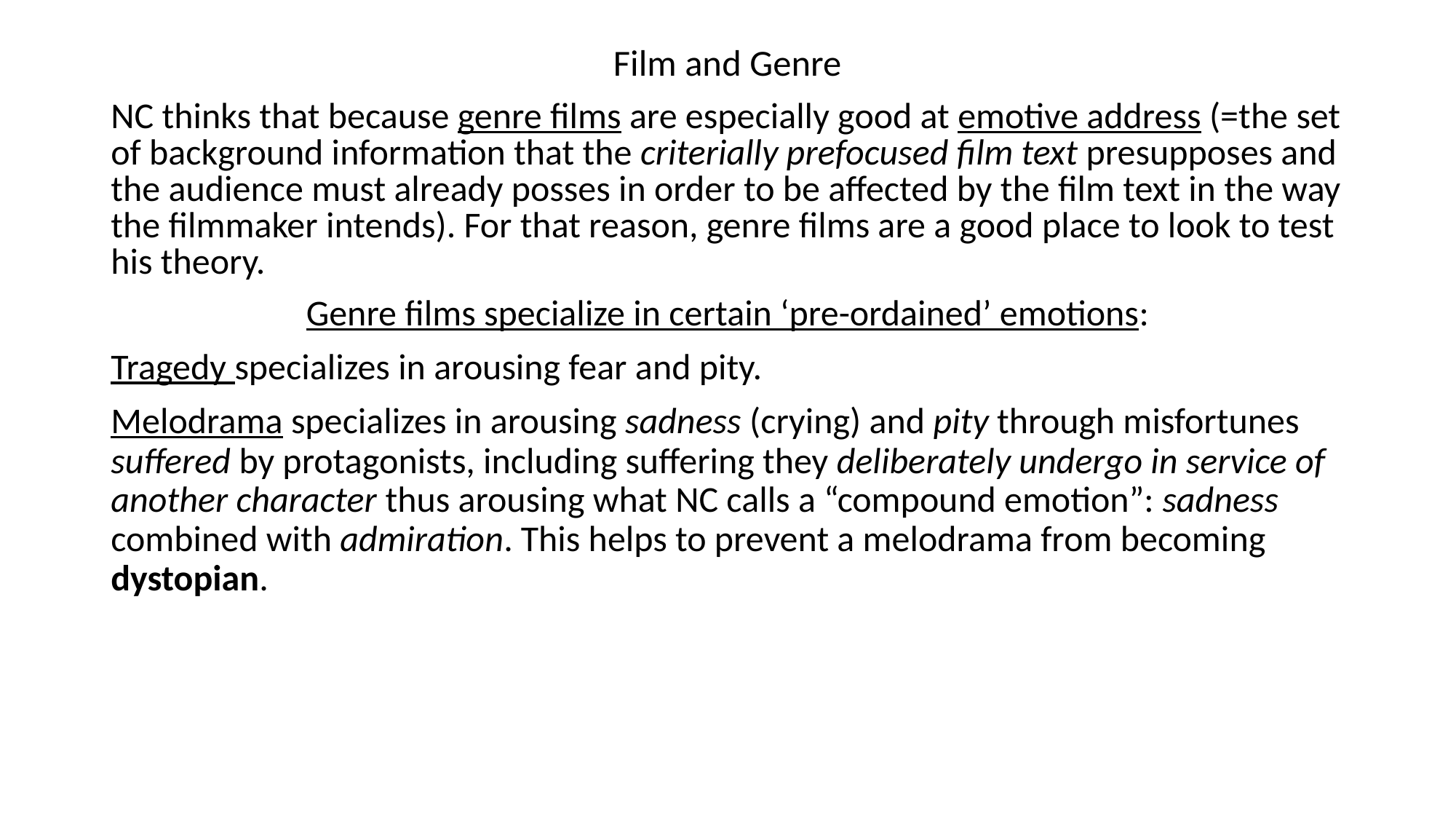

# Film and Genre
NC thinks that because genre films are especially good at emotive address (=the set of background information that the criterially prefocused film text presupposes and the audience must already posses in order to be affected by the film text in the way the filmmaker intends). For that reason, genre films are a good place to look to test his theory.
Genre films specialize in certain ‘pre-ordained’ emotions:
Tragedy specializes in arousing fear and pity.
Melodrama specializes in arousing sadness (crying) and pity through misfortunes suffered by protagonists, including suffering they deliberately undergo in service of another character thus arousing what NC calls a “compound emotion”: sadness combined with admiration. This helps to prevent a melodrama from becoming dystopian.